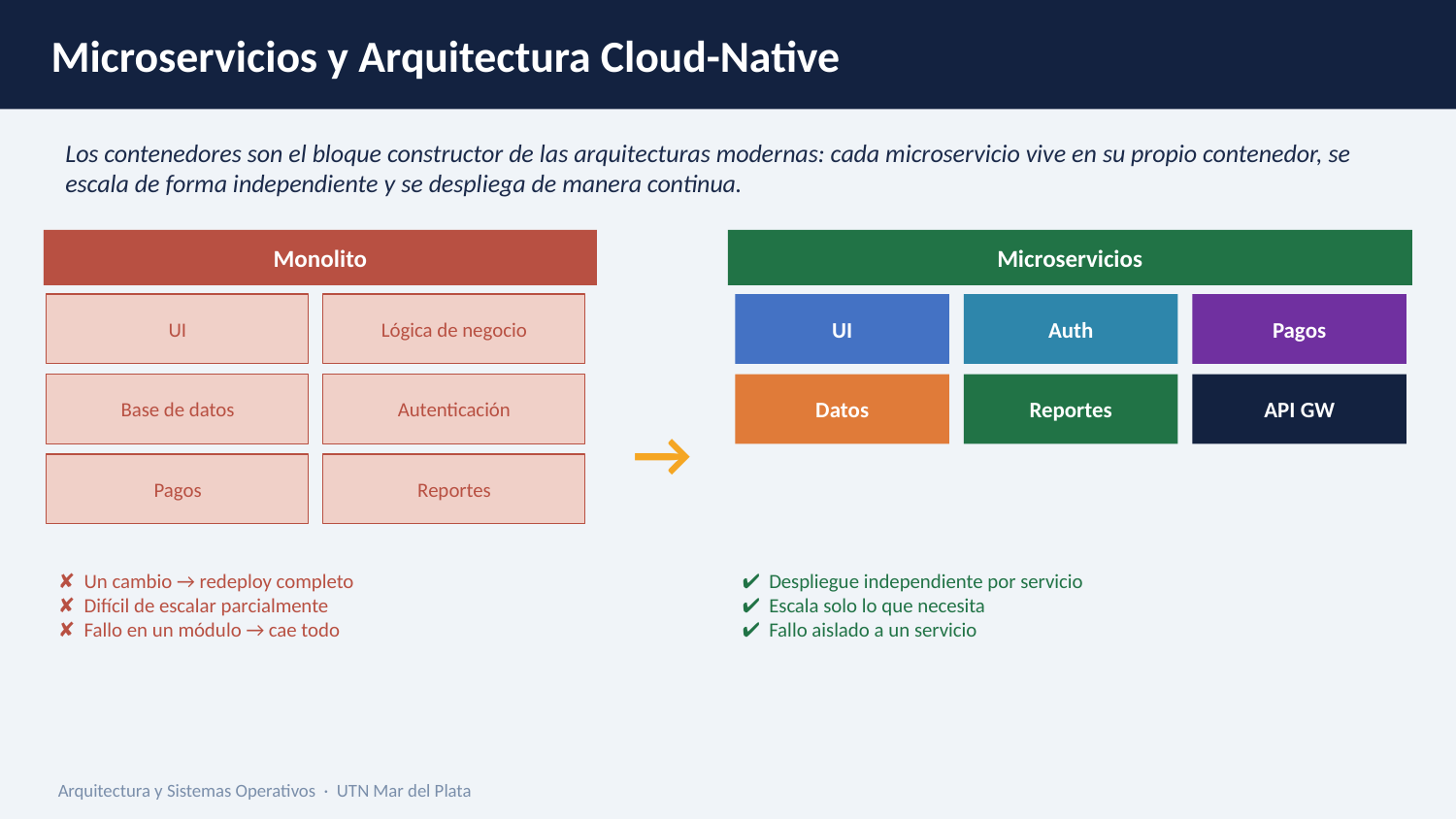

Microservicios y Arquitectura Cloud-Native
Los contenedores son el bloque constructor de las arquitecturas modernas: cada microservicio vive en su propio contenedor, se escala de forma independiente y se despliega de manera continua.

Monolito

Microservicios

UI

Lógica de negocio

UI

Auth

Pagos

Base de datos

Autenticación

Datos

Reportes

API GW
→

Pagos

Reportes
✘  Un cambio → redeploy completo
✘  Difícil de escalar parcialmente
✘  Fallo en un módulo → cae todo
✔  Despliegue independiente por servicio
✔  Escala solo lo que necesita
✔  Fallo aislado a un servicio
Arquitectura y Sistemas Operativos  ·  UTN Mar del Plata